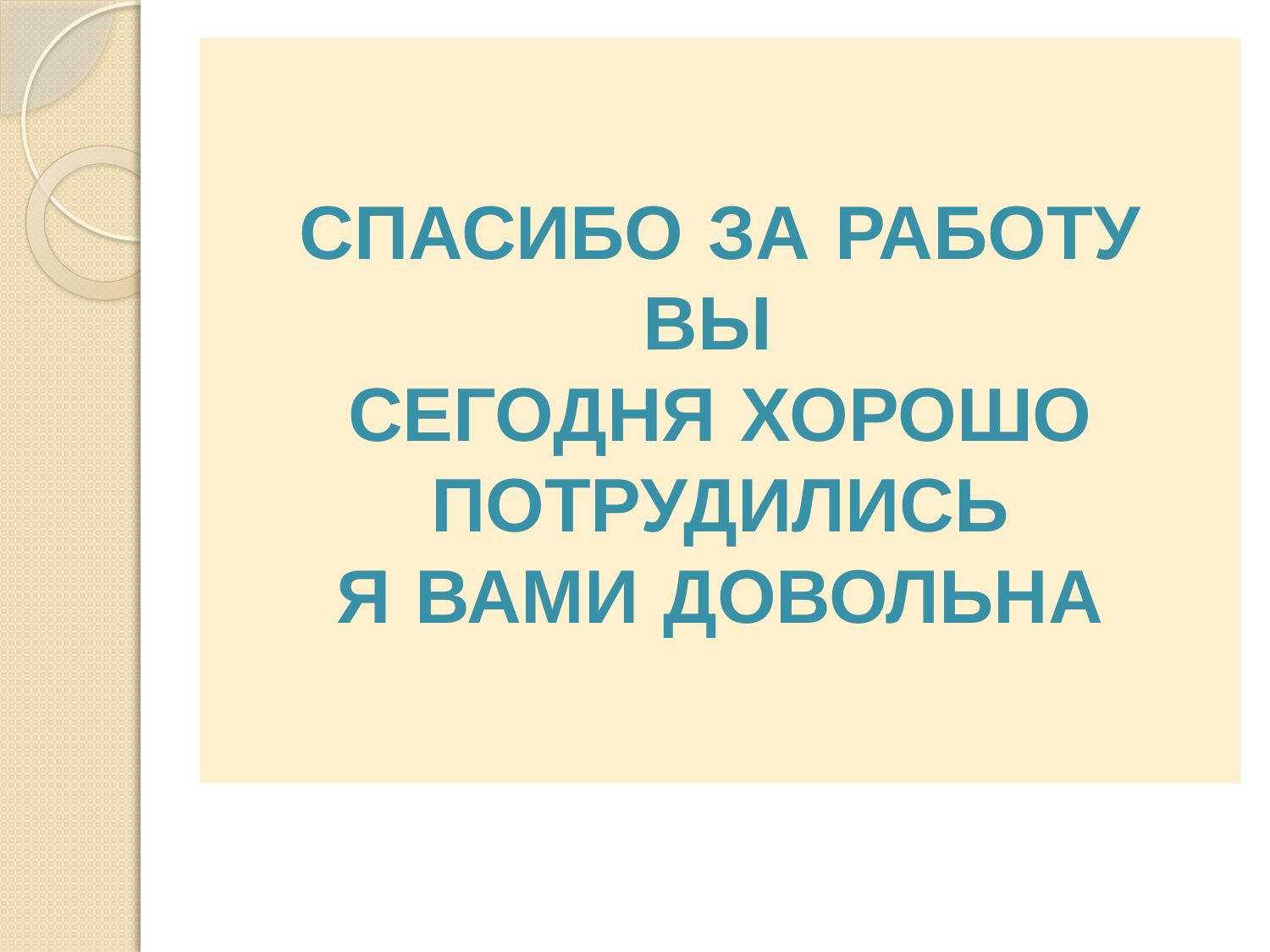

# Спасибо за работу вы сегодня хорошо потрудились я вами довольна